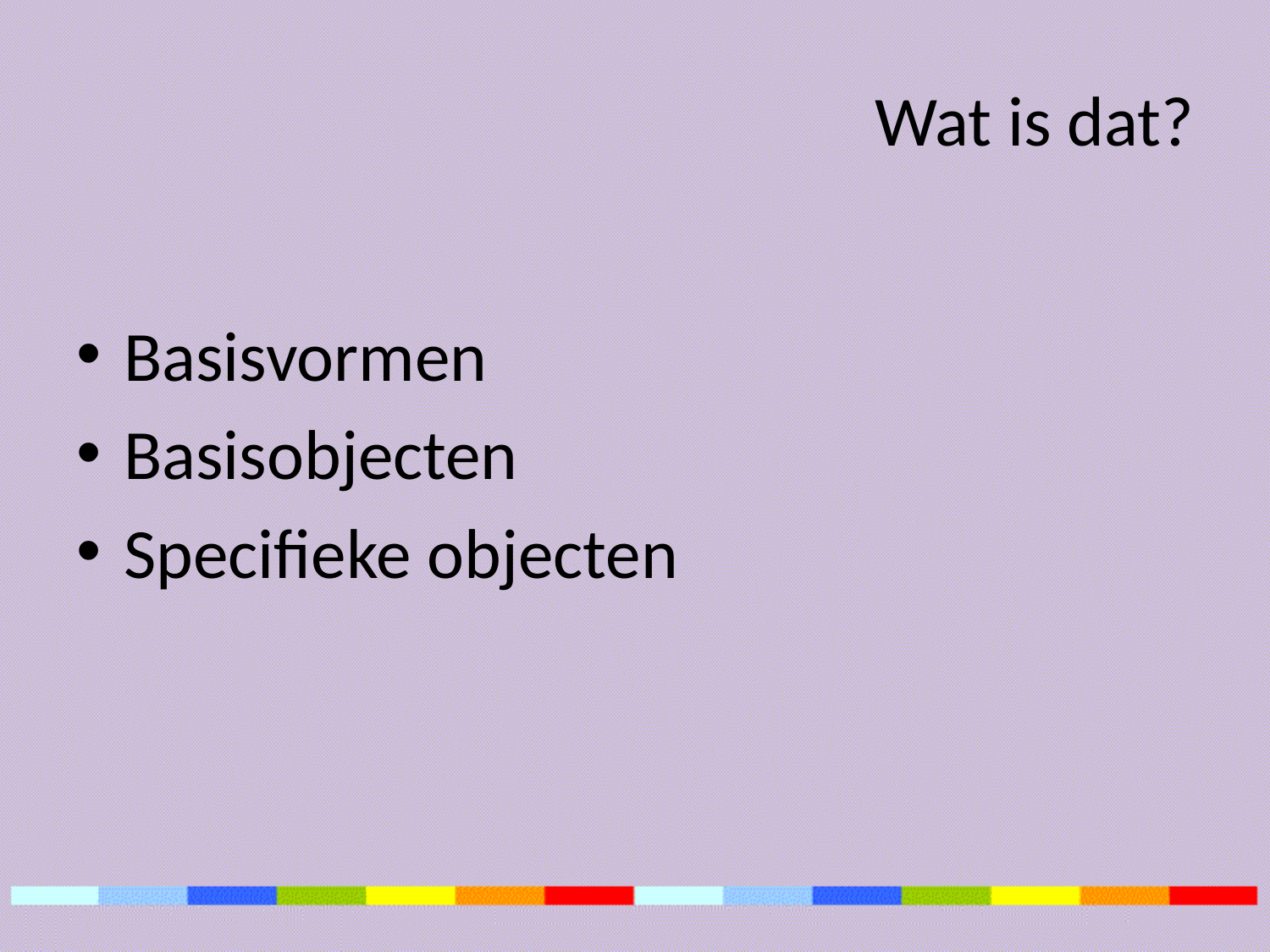

# Wat is dat?

Basisvormen
Basisobjecten
Specifieke objecten